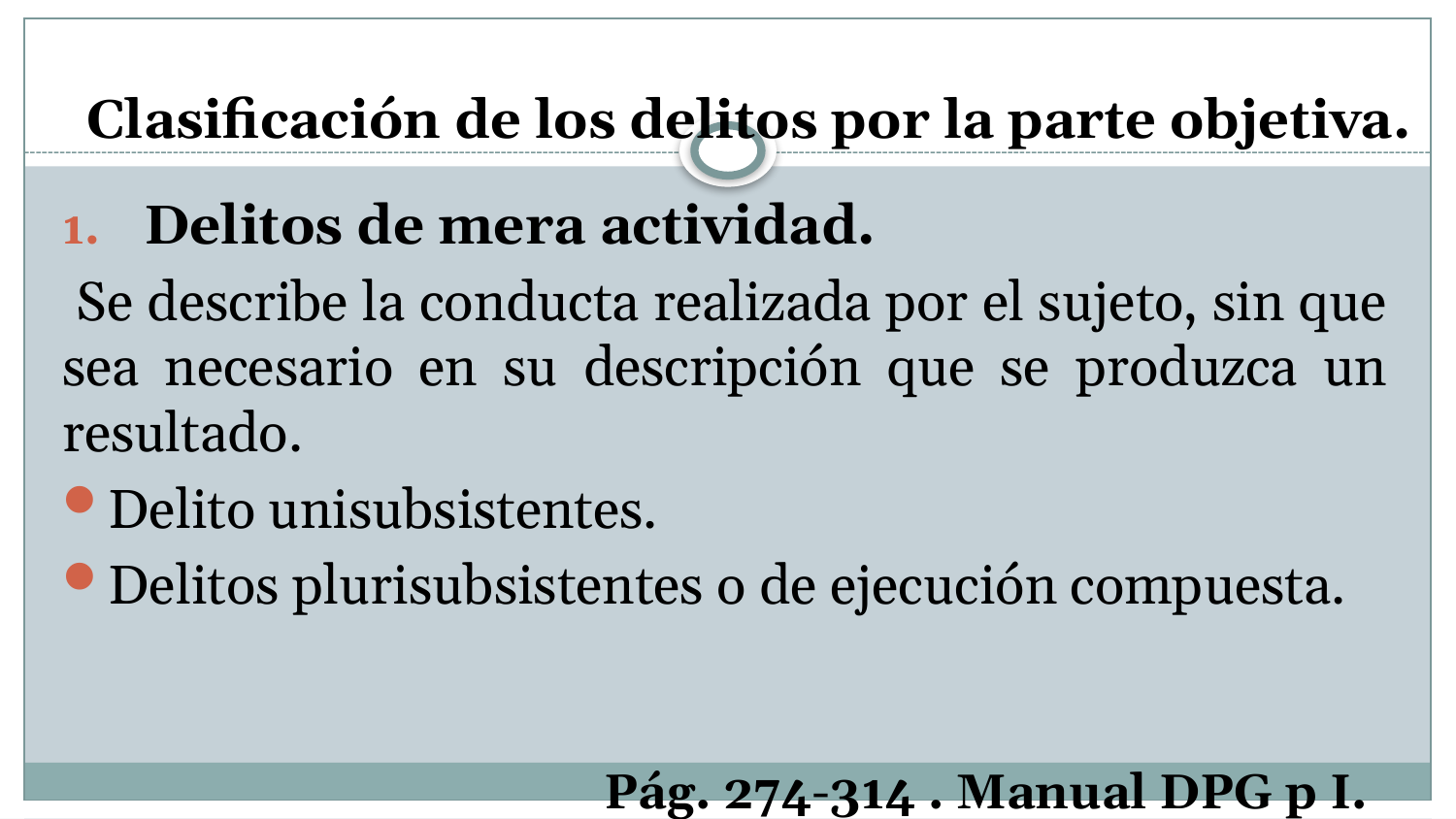

# Clasificación de los delitos por la parte objetiva.
Delitos de mera actividad.
 Se describe la conducta realizada por el sujeto, sin que sea necesario en su descripción que se produzca un resultado.
Delito unisubsistentes.
Delitos plurisubsistentes o de ejecución compuesta.
Pág. 274-314 . Manual DPG p I.